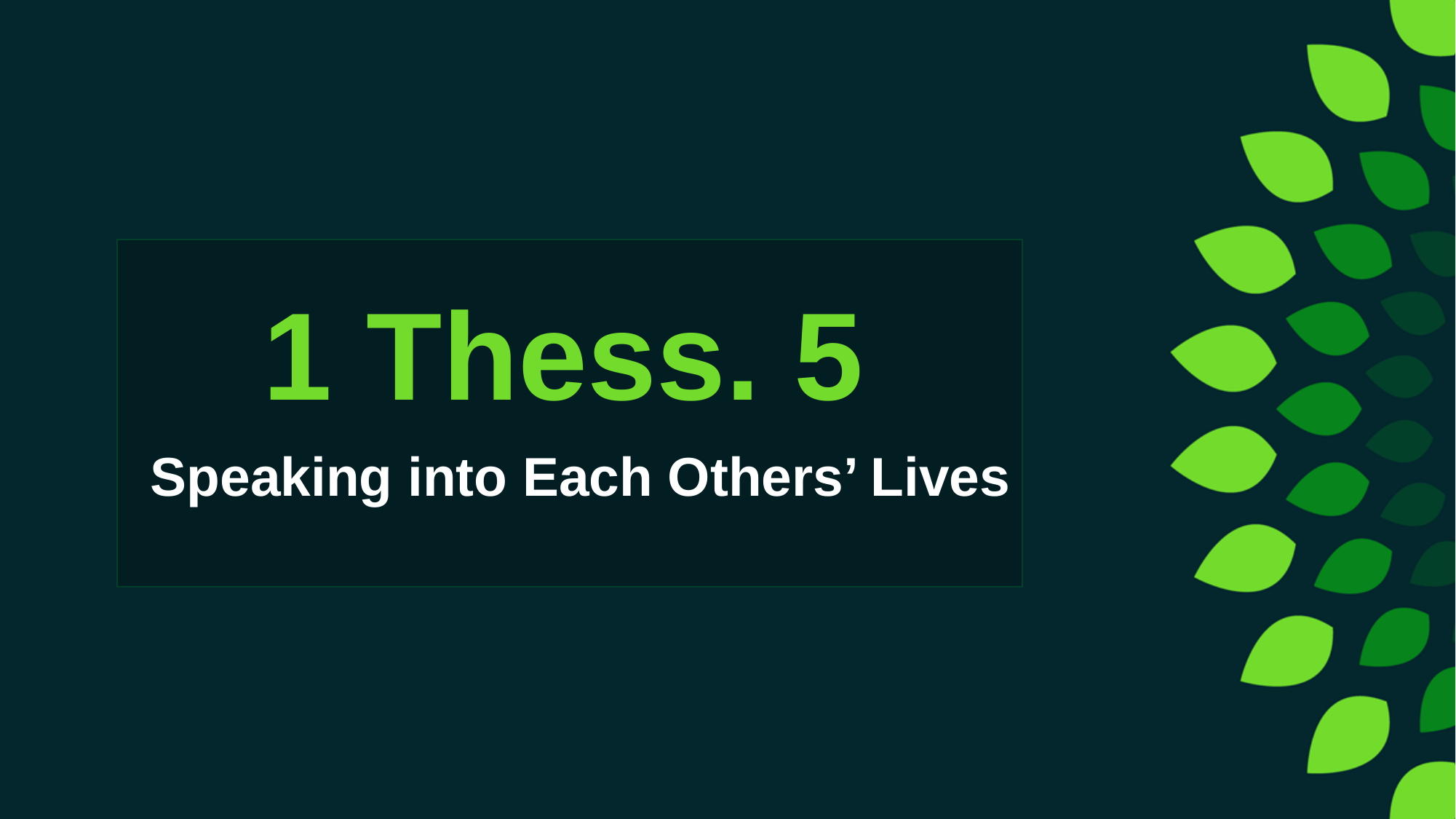

# 1 Thess. 5
Speaking into Each Others’ Lives